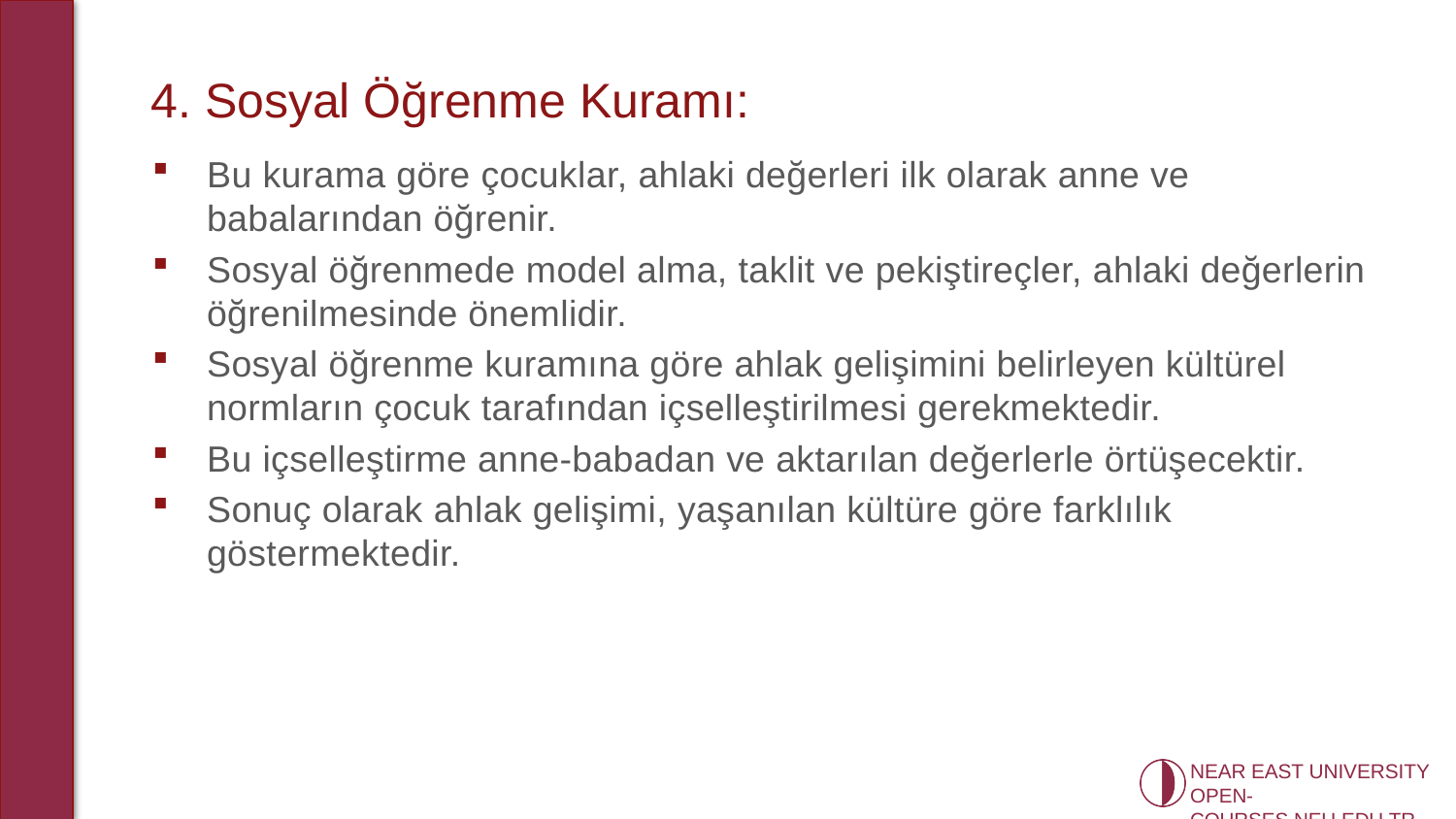

# 4. Sosyal Öğrenme Kuramı:
Bu kurama göre çocuklar, ahlaki değerleri ilk olarak anne ve babalarından öğrenir.
Sosyal öğrenmede model alma, taklit ve pekiştireçler, ahlaki değerlerin öğrenilmesinde önemlidir.
Sosyal öğrenme kuramına göre ahlak gelişimini belirleyen kültürel normların çocuk tarafından içselleştirilmesi gerekmektedir.
Bu içselleştirme anne-babadan ve aktarılan değerlerle örtüşecektir.
Sonuç olarak ahlak gelişimi, yaşanılan kültüre göre farklılık göstermektedir.